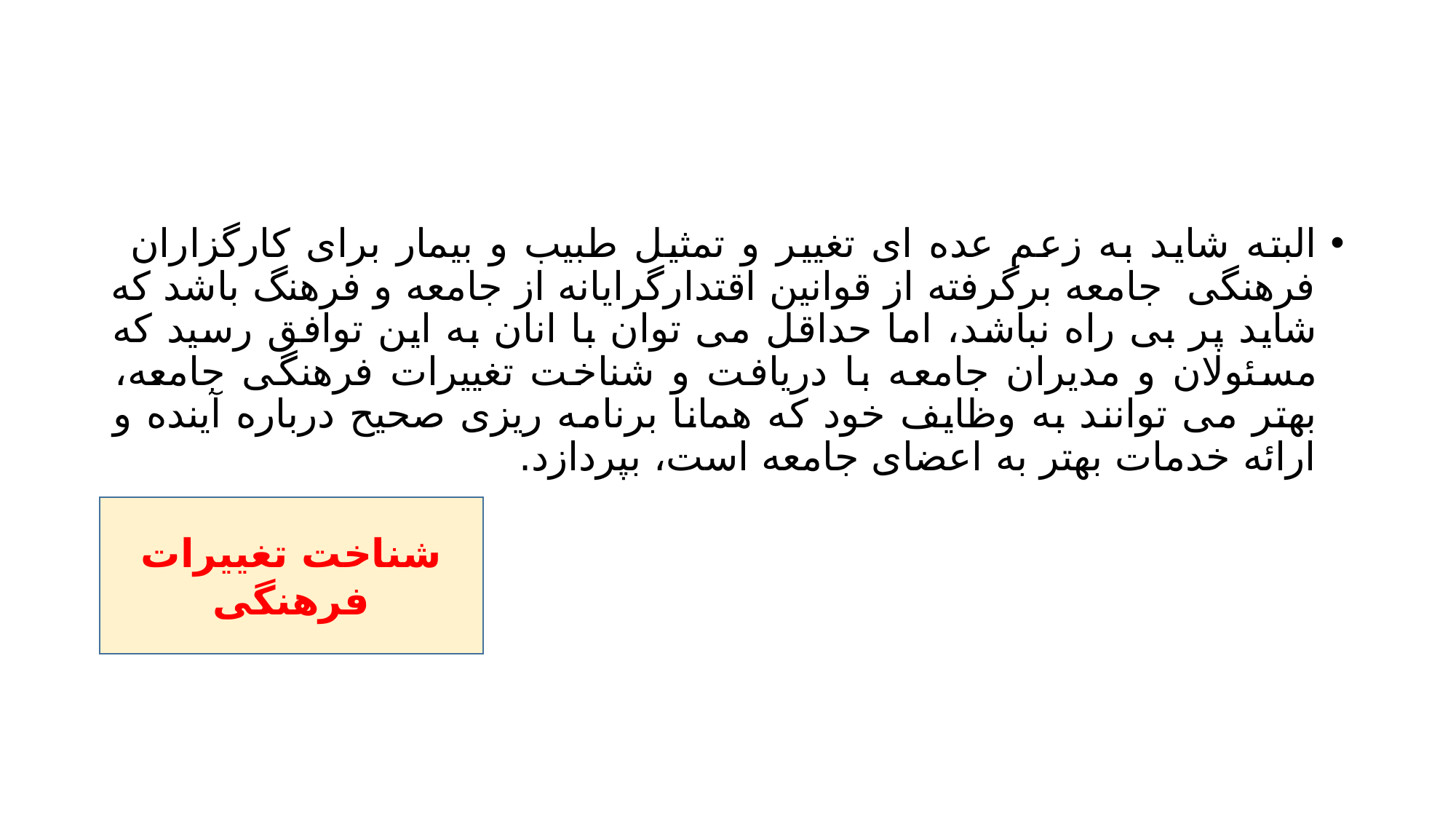

#
البته شاید به زعم عده ای تغییر و تمثیل طبیب و بیمار برای کارگزاران  فرهنگی  جامعه برگرفته از قوانین اقتدارگرایانه از جامعه و فرهنگ باشد که شاید پر بی راه نباشد، اما حداقل می توان با انان به این توافق رسید که مسئولان و مدیران جامعه با دریافت و شناخت تغییرات فرهنگی جامعه، بهتر می توانند به وظایف خود که همانا برنامه ریزی صحیح درباره آینده و ارائه خدمات بهتر به اعضای جامعه است، بپردازد.
شناخت تغییرات فرهنگی